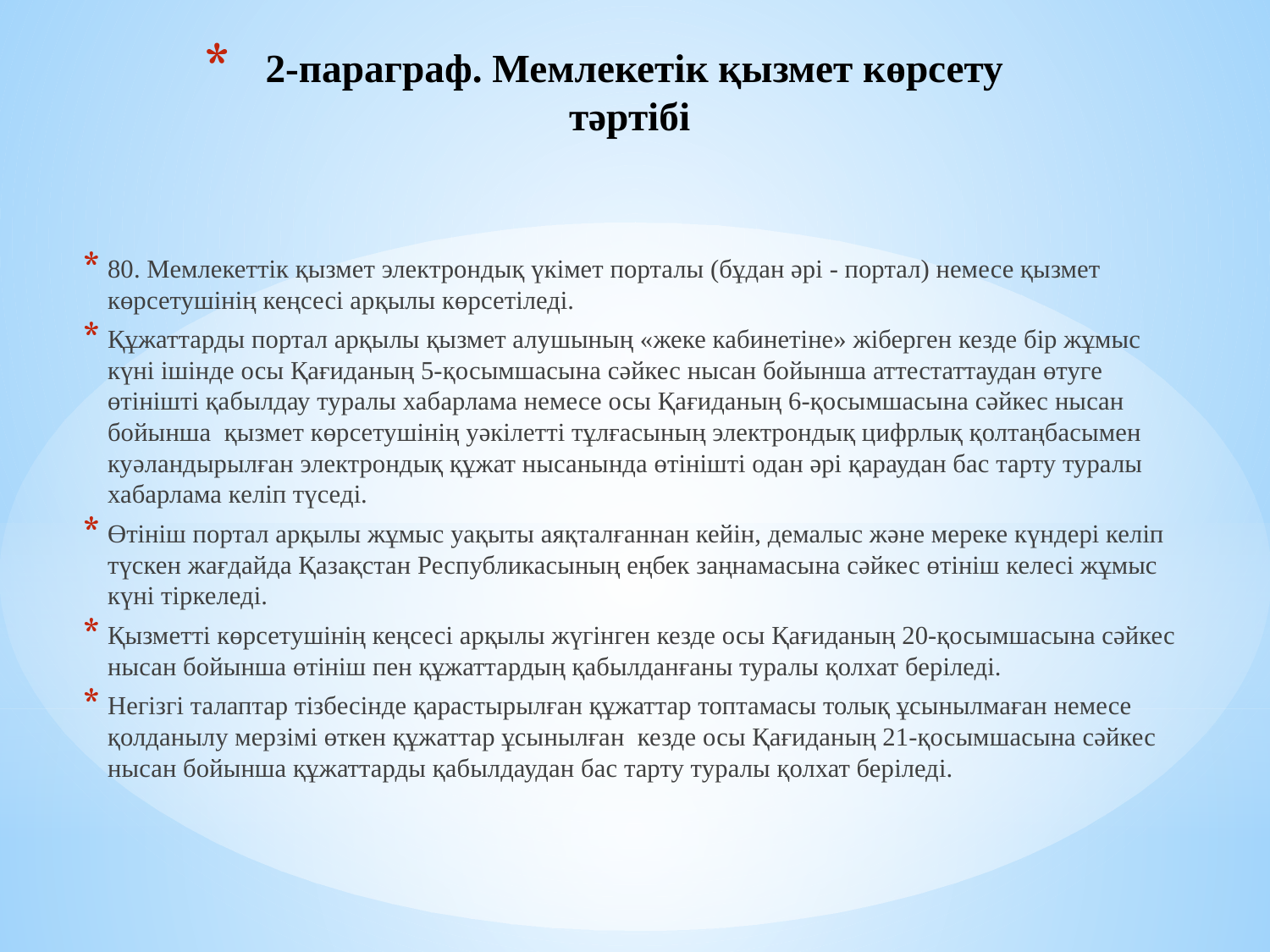

# 2-параграф. Мемлекетік қызмет көрсету тәртібі

80. Мемлекеттік қызмет электрондық үкімет порталы (бұдан әрі - портал) немесе қызмет көрсетушінің кеңсесі арқылы көрсетіледі.
Құжаттарды портал арқылы қызмет алушының «жеке кабинетіне» жіберген кезде бір жұмыс күні ішінде осы Қағиданың 5-қосымшасына сәйкес нысан бойынша аттестаттаудан өтуге өтінішті қабылдау туралы хабарлама немесе осы Қағиданың 6-қосымшасына сәйкес нысан бойынша  қызмет көрсетушінің уәкілетті тұлғасының электрондық цифрлық қолтаңбасымен куәландырылған электрондық құжат нысанында өтінішті одан әрі қараудан бас тарту туралы хабарлама келіп түседі.
Өтініш портал арқылы жұмыс уақыты аяқталғаннан кейін, демалыс және мереке күндері келіп түскен жағдайда Қазақстан Республикасының еңбек заңнамасына сәйкес өтініш келесі жұмыс күні тіркеледі.
Қызметті көрсетушінің кеңсесі арқылы жүгінген кезде осы Қағиданың 20-қосымшасына сәйкес нысан бойынша өтініш пен құжаттардың қабылданғаны туралы қолхат беріледі.
Негізгі талаптар тізбесінде қарастырылған құжаттар топтамасы толық ұсынылмаған немесе қолданылу мерзімі өткен құжаттар ұсынылған  кезде осы Қағиданың 21-қосымшасына сәйкес нысан бойынша құжаттарды қабылдаудан бас тарту туралы қолхат беріледі.